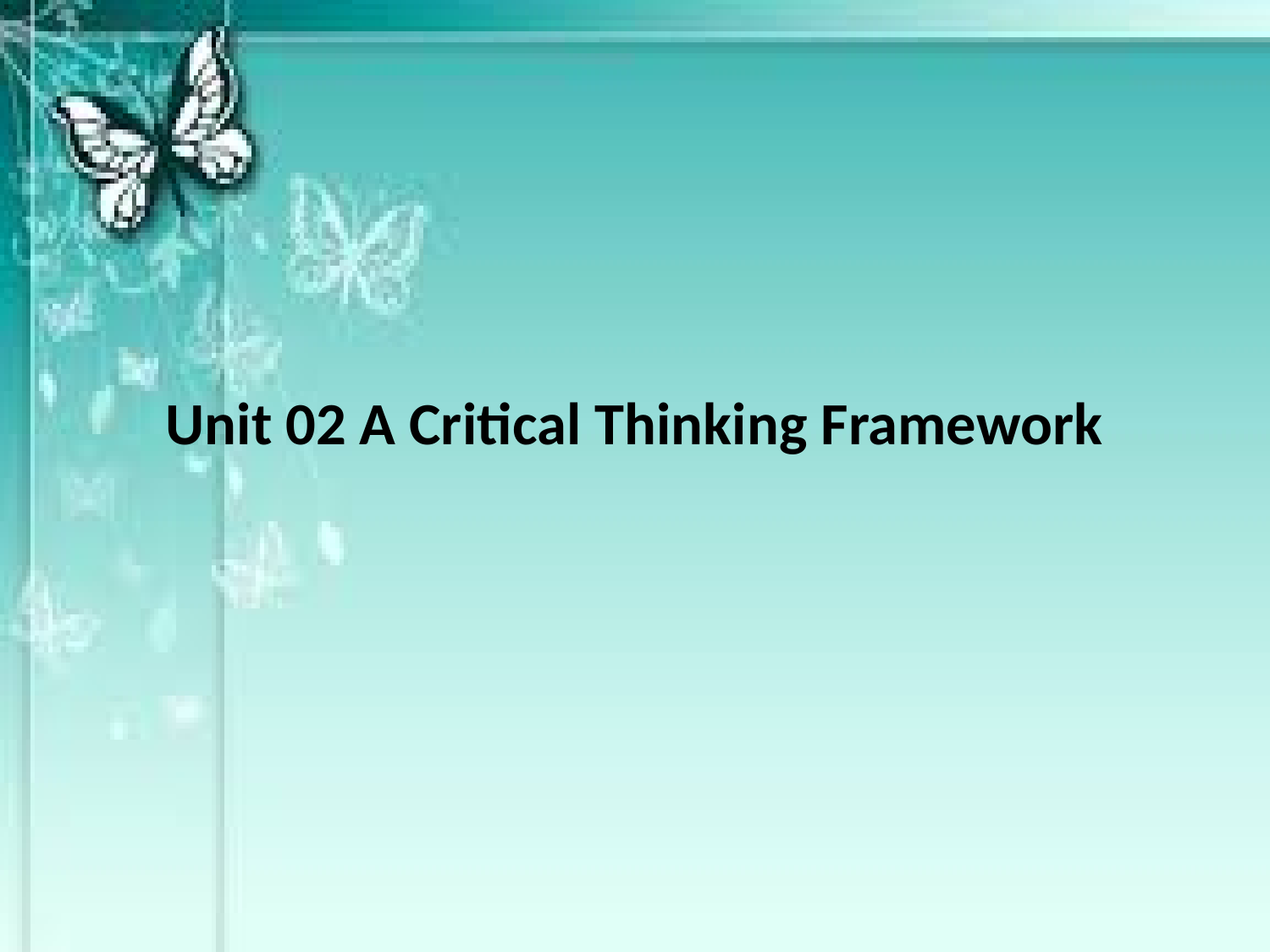

# Unit 02 A Critical Thinking Framework